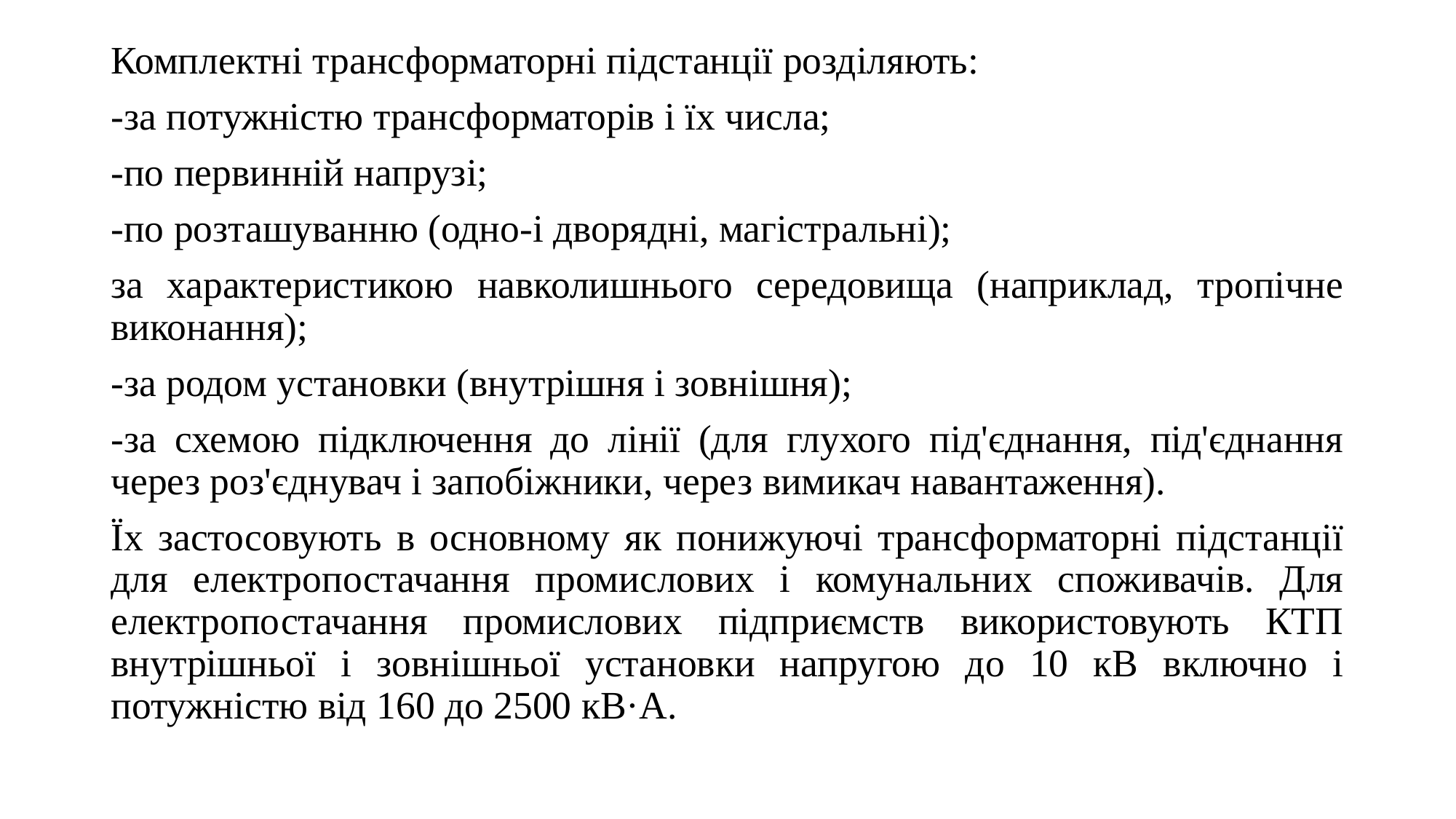

Комплектні трансформаторні підстанції розділяють:
-за потужністю трансформаторів і їх числа;
-по первинній напрузі;
-по розташуванню (одно-і дворядні, магістральні);
за характеристикою навколишнього середовища (наприклад, тропічне виконання);
-за родом установки (внутрішня і зовнішня);
-за схемою підключення до лінії (для глухого під'єднання, під'єднання через роз'єднувач і запобіжники, через вимикач навантаження).
Їх застосовують в основному як понижуючі трансформаторні підстанції для електропостачання промислових і комунальних споживачів. Для електропостачання промислових підприємств використовують КТП внутрішньої і зовнішньої установки напругою до 10 кВ включно і потужністю від 160 до 2500 кВ·А.